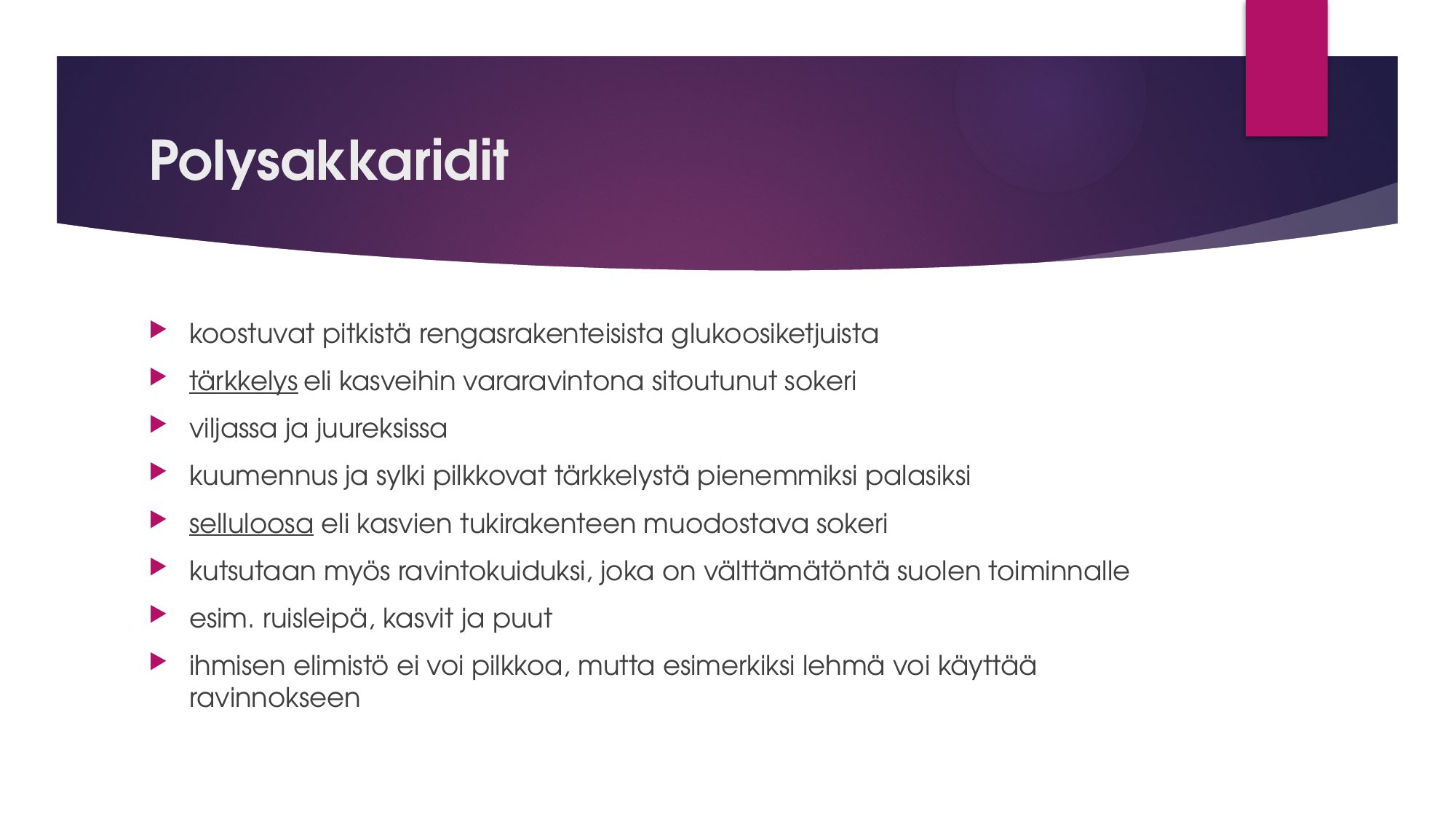

# Polysakkaridit
koostuvat pitkistä rengasrakenteisista glukoosiketjuista
tärkkelys eli kasveihin vararavintona sitoutunut sokeri
viljassa ja juureksissa
kuumennus ja sylki pilkkovat tärkkelystä pienemmiksi palasiksi
selluloosa eli kasvien tukirakenteen muodostava sokeri
kutsutaan myös ravintokuiduksi, joka on välttämätöntä suolen toiminnalle
esim. ruisleipä, kasvit ja puut
ihmisen elimistö ei voi pilkkoa, mutta esimerkiksi lehmä voi käyttää ravinnokseen